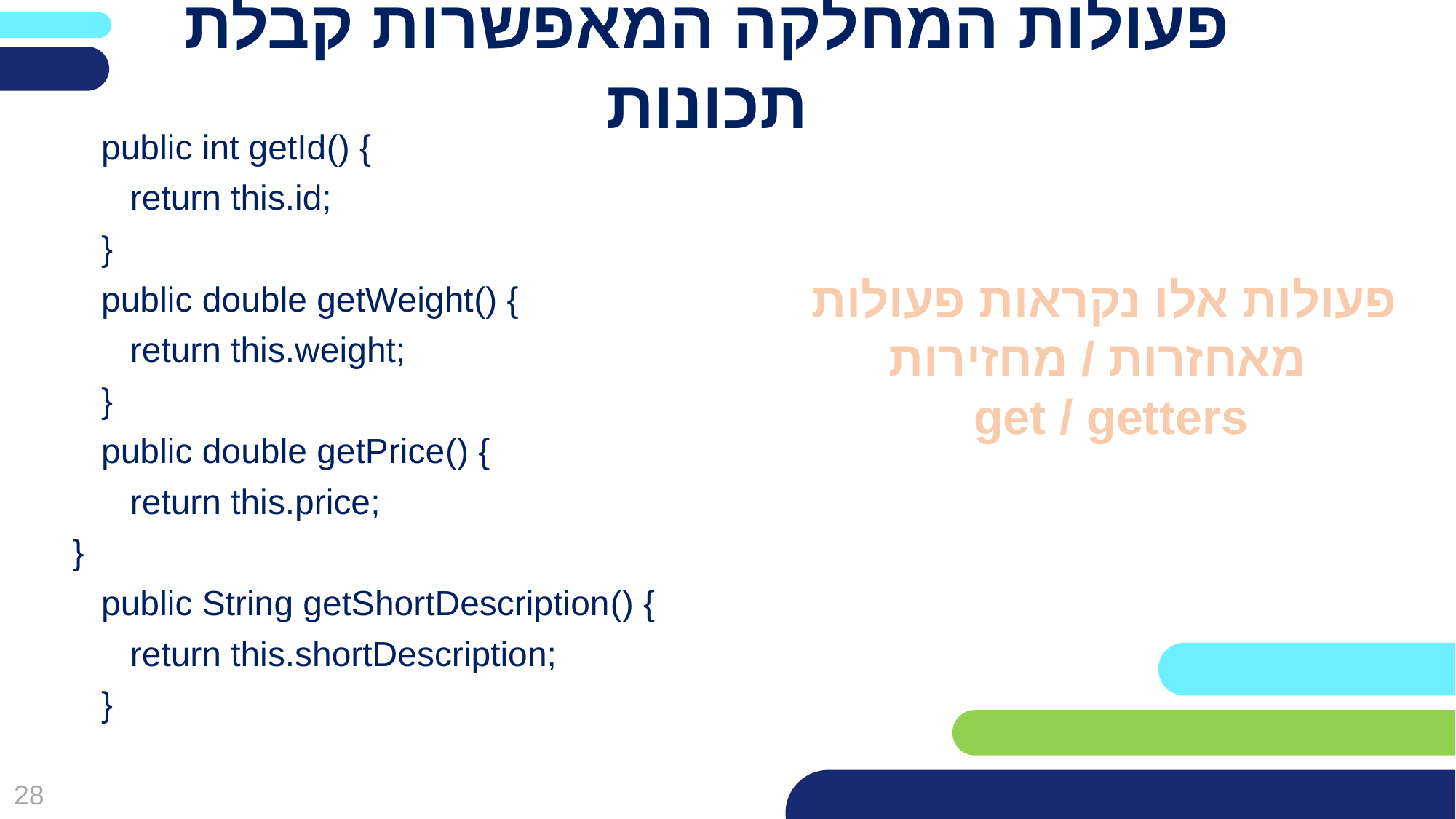

פריסה 4
(הפריסות שונות זו מזו במיקום תיבות הטקסט וגרפיקת הרקע,
ותוכלו לגוון ביניהן)
# פעולות המחלקה המאפשרות קבלת תכונות
   public int getId() {
      return this.id;
   }
   public double getWeight() {
      return this.weight;
   }
   public double getPrice() {
      return this.price;
}
   public String getShortDescription() {
      return this.shortDescription;
   }

את השקופית הזו תוכלו לשכפל, על מנת ליצור שקופיות נוספות הזהות לה – אליהן תוכלו להכניס את התכנים.

כדי לשכפל אותה, לחצו עליה קליק ימיני בתפריט השקופיות בצד ובחרו
"שכפל שקופית" או "Duplicate Slide"
(מחקו ריבוע זה לאחר הקריאה)
פעולות אלו נקראות פעולות
 מאחזרות / מחזירות
get / getters